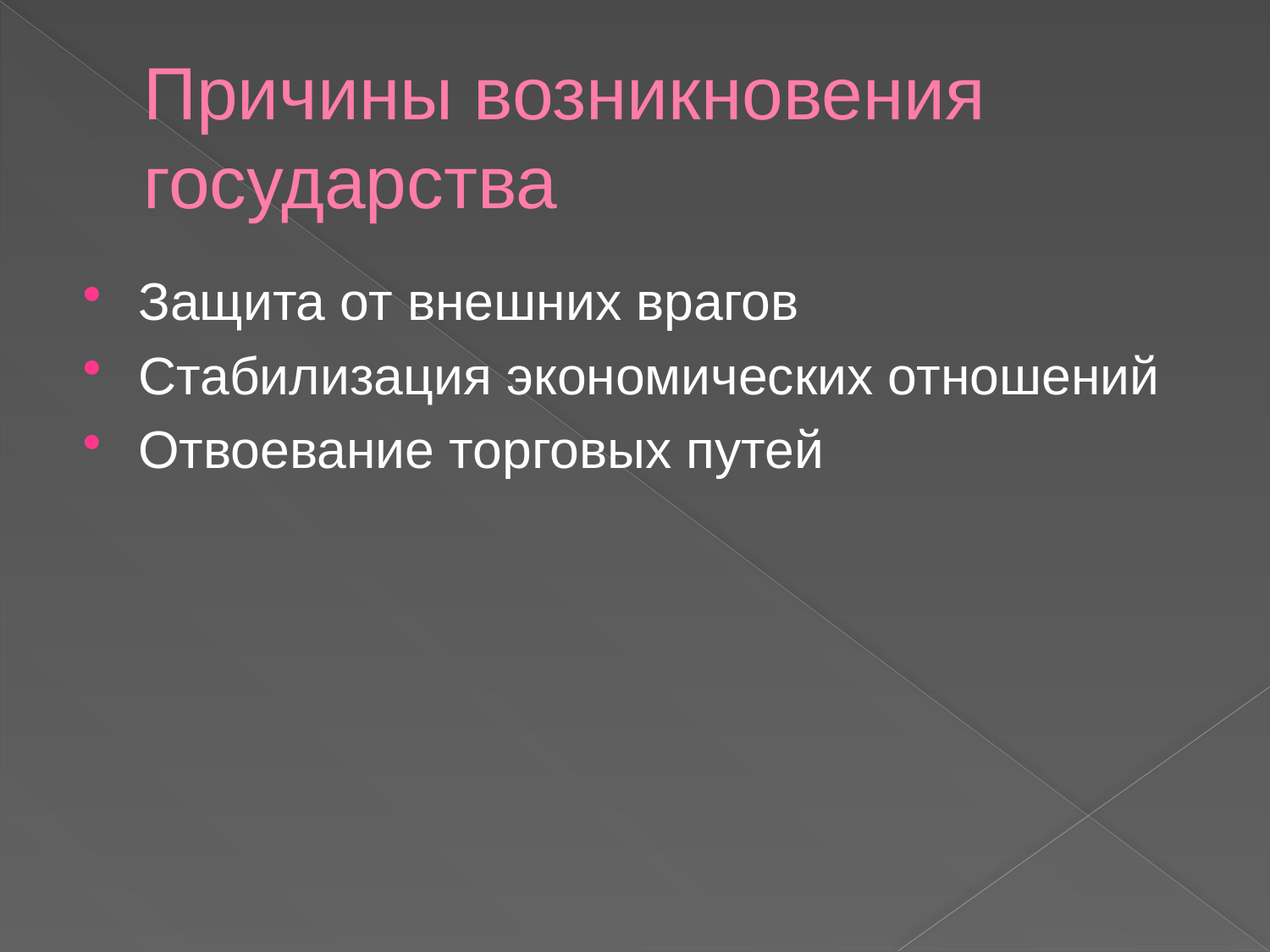

# Причины возникновения государства
Защита от внешних врагов
Стабилизация экономических отношений
Отвоевание торговых путей